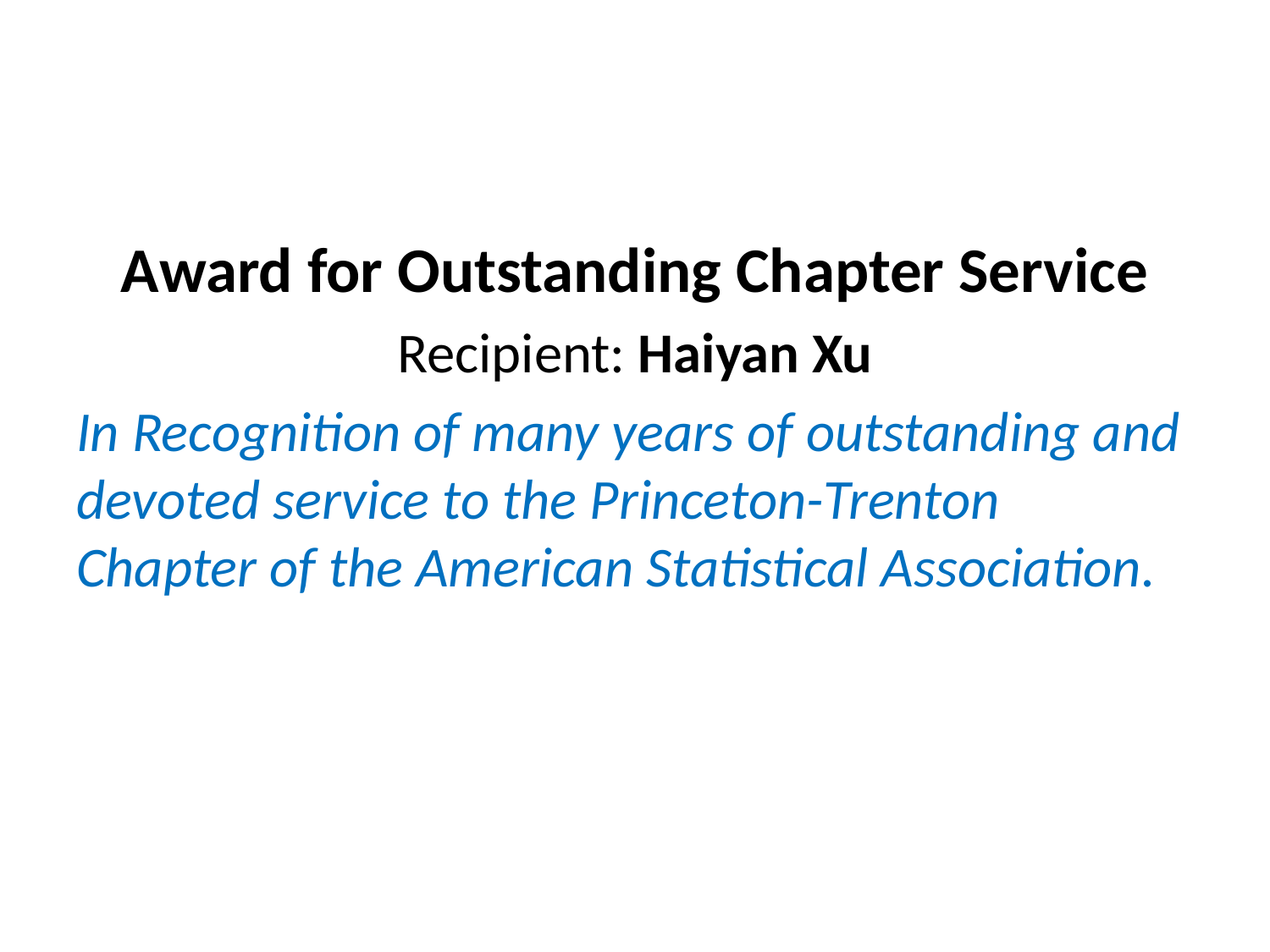

Award for Outstanding Chapter Service
Recipient: Haiyan Xu
In Recognition of many years of outstanding and devoted service to the Princeton-Trenton Chapter of the American Statistical Association.